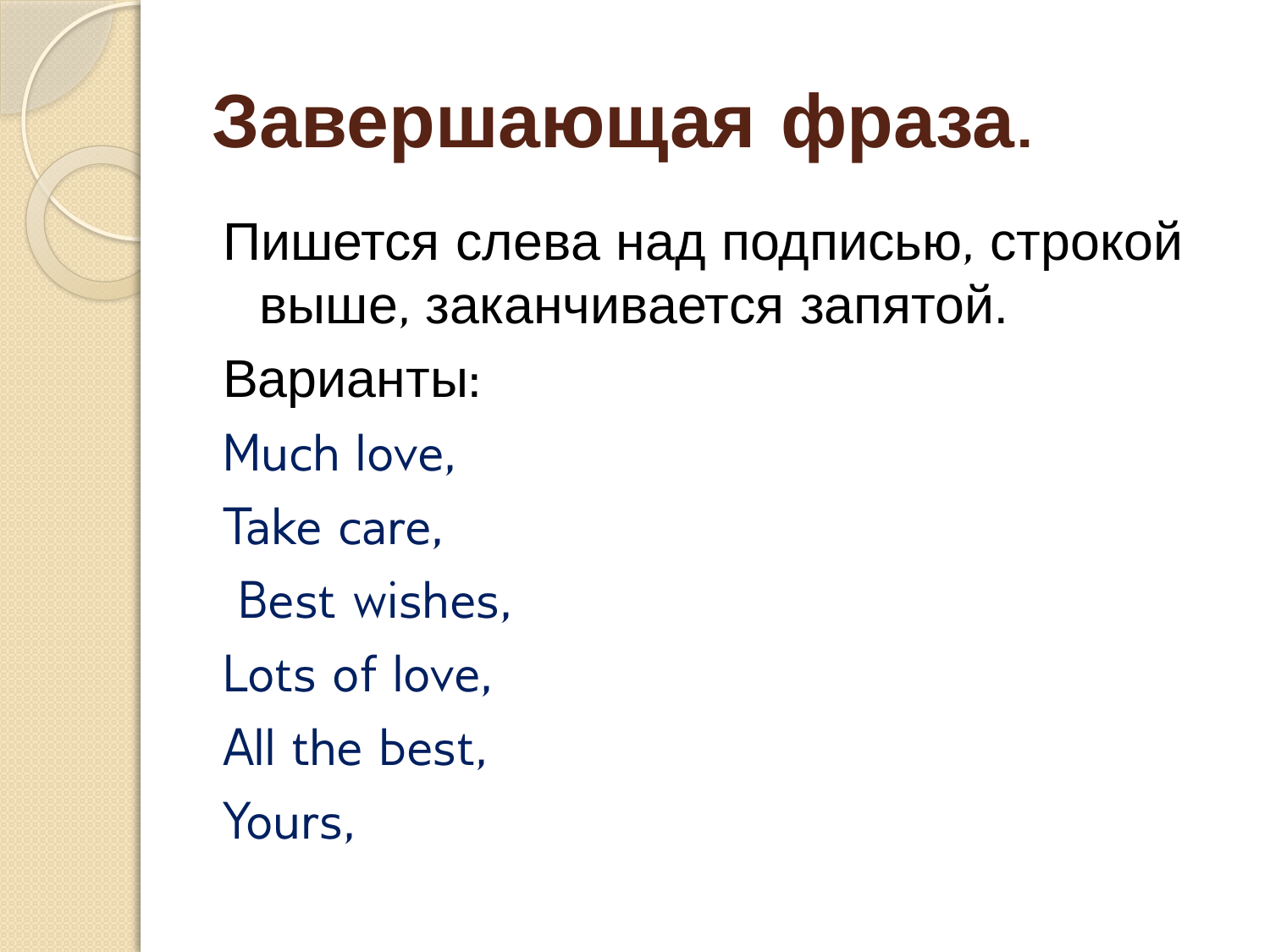

# Завершающая фраза.
Пишется слева над подписью, строкой выше, заканчивается запятой.
Варианты:
Much love,
Take care,
 Best wishes,
Lots of love,
All the best,
Yours,